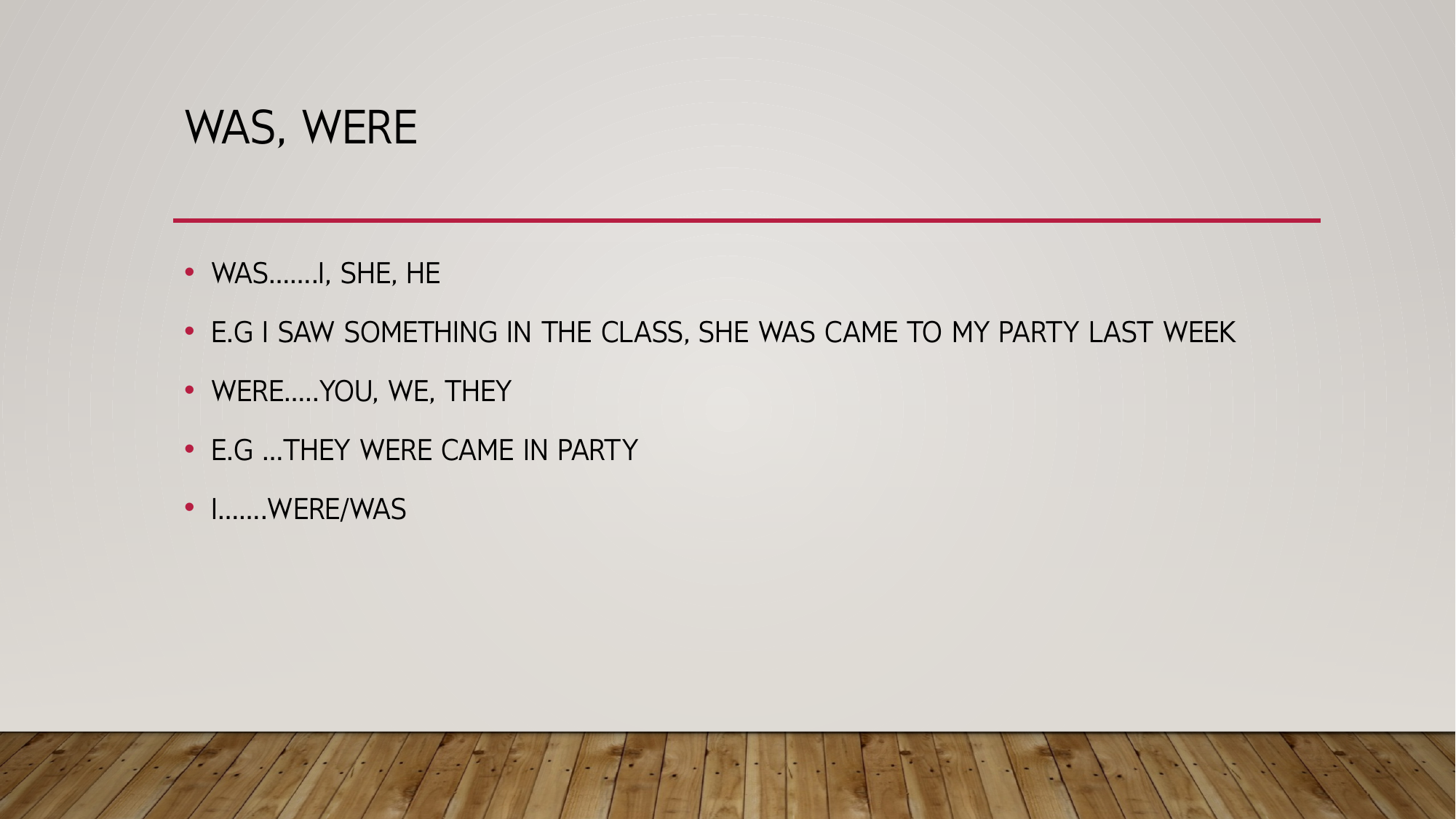

# WAS, WERE
WAS…….I, SHE, HE
E.G I SAW SOMETHING IN THE CLASS, SHE WAS CAME TO MY PARTY LAST WEEK
WERE…..YOU, WE, THEY
E.G …THEY WERE CAME IN PARTY
I…….WERE/WAS